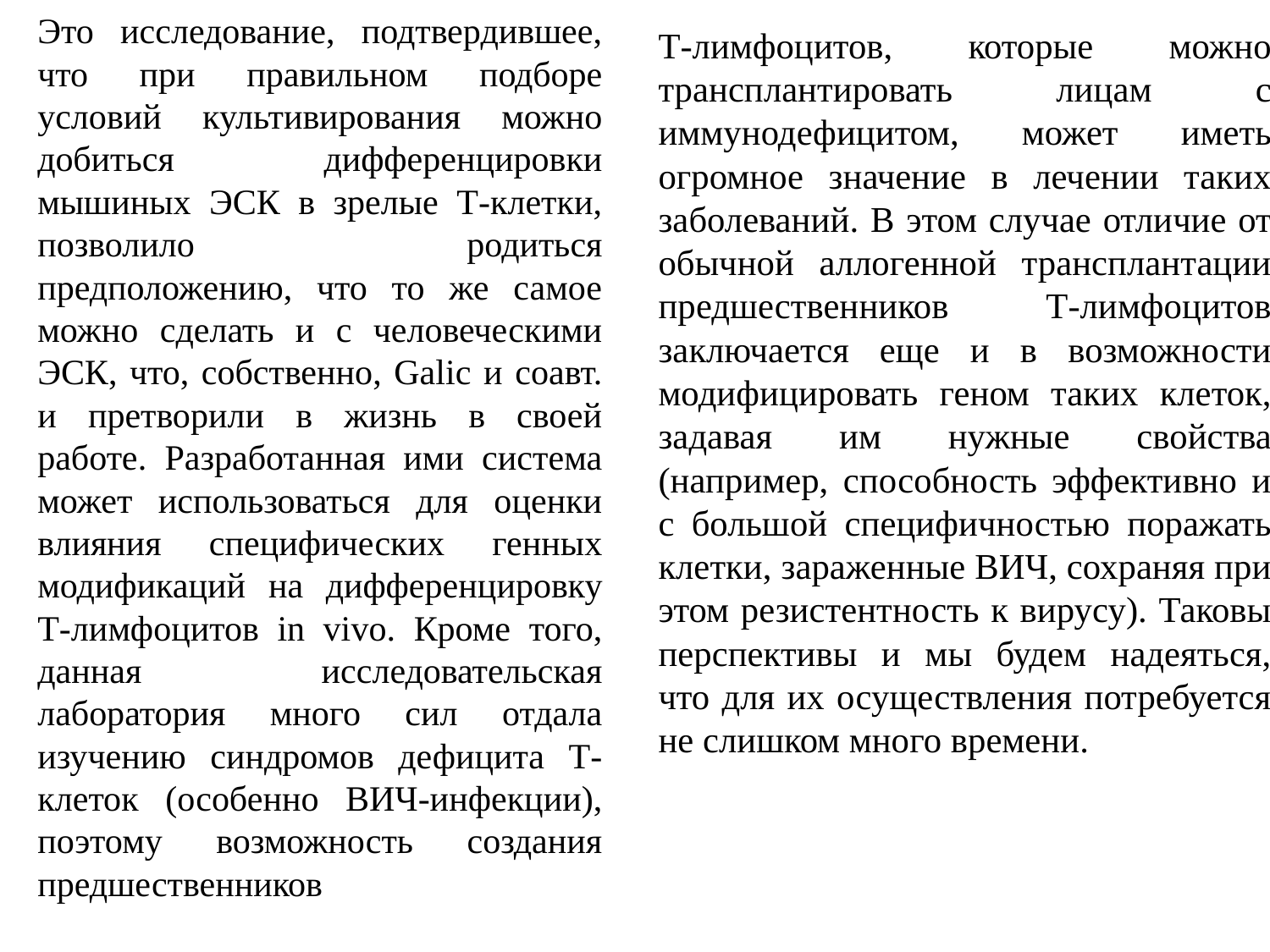

Это исследование, подтвердившее, что при правильном подборе условий культивирования можно добиться дифференцировки мышиных ЭСК в зрелые Т-клетки, позволило родиться предположению, что то же самое можно сделать и с человеческими ЭСК, что, собственно, Galic и соавт. и претворили в жизнь в своей работе. Разработанная ими система может использоваться для оценки влияния специфических генных модификаций на дифференцировку Т-лимфоцитов in vivo. Кроме того, данная исследовательская лаборатория много сил отдала изучению синдромов дефицита Т-клеток (особенно ВИЧ-инфекции), поэтому возможность создания предшественников
Т-лимфоцитов, которые можно трансплантировать лицам с иммунодефицитом, может иметь огромное значение в лечении таких заболеваний. В этом случае отличие от обычной аллогенной трансплантации предшественников Т-лимфоцитов заключается еще и в возможности модифицировать геном таких клеток, задавая им нужные свойства (например, способность эффективно и с большой специфичностью поражать клетки, зараженные ВИЧ, сохраняя при этом резистентность к вирусу). Таковы перспективы и мы будем надеяться, что для их осуществления потребуется не слишком много времени.

#